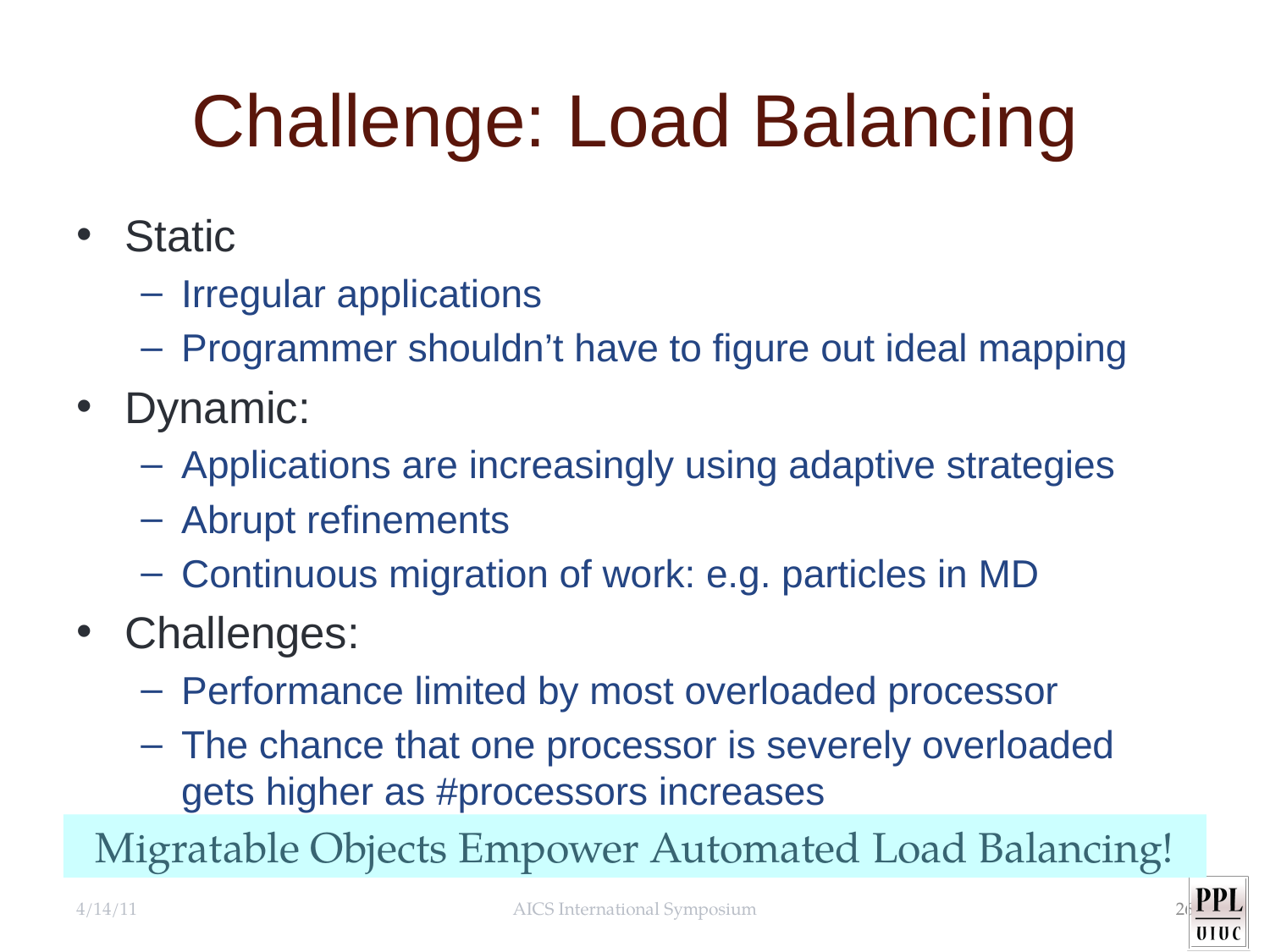

# Challenge: Load Balancing
Static
Irregular applications
Programmer shouldn’t have to figure out ideal mapping
Dynamic:
Applications are increasingly using adaptive strategies
Abrupt refinements
Continuous migration of work: e.g. particles in MD
Challenges:
Performance limited by most overloaded processor
The chance that one processor is severely overloaded gets higher as #processors increases
Migratable Objects Empower Automated Load Balancing!
4/14/11
AICS International Symposium
26